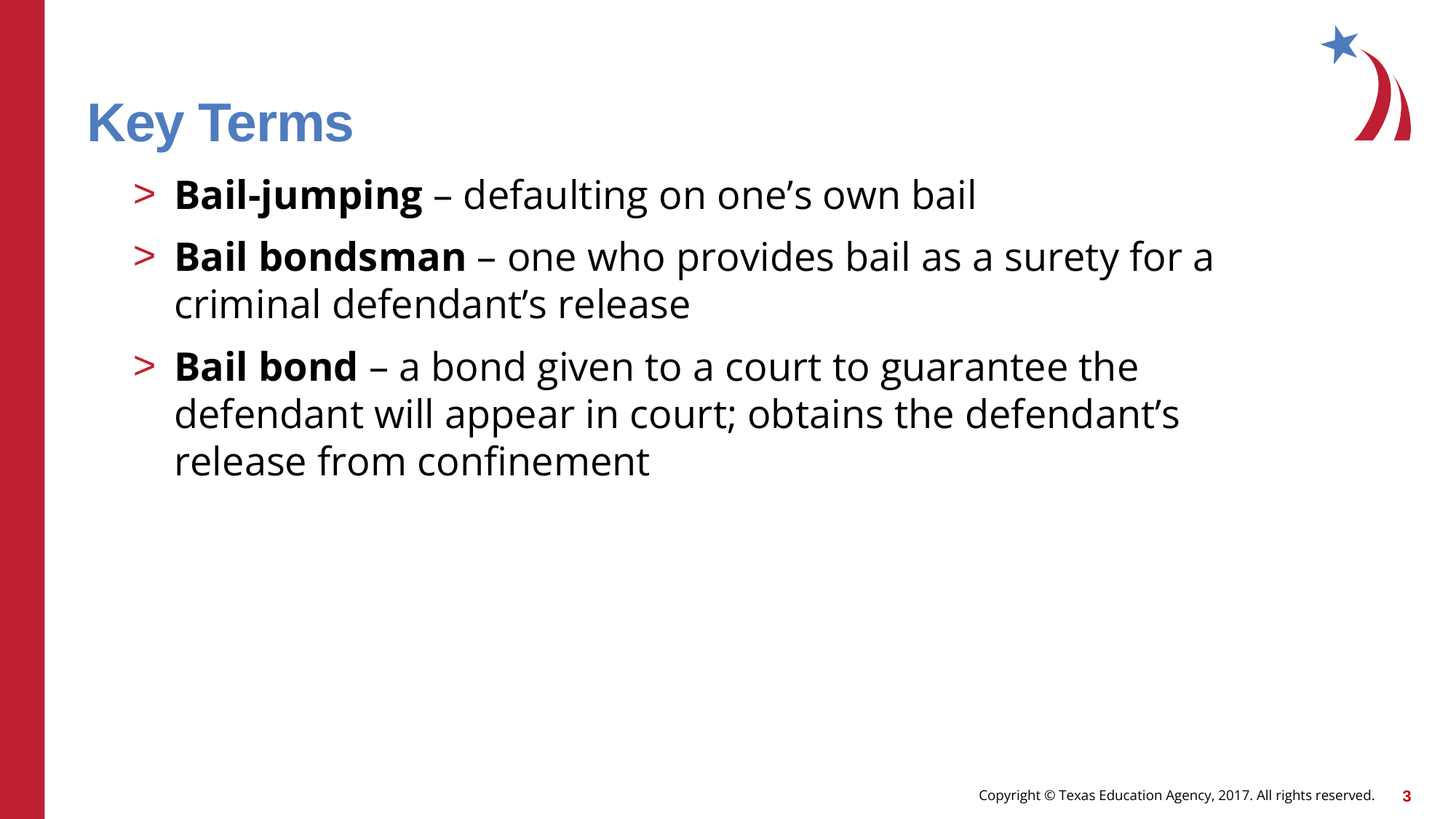

# Key Terms
Bail-jumping – defaulting on one’s own bail
Bail bondsman – one who provides bail as a surety for a criminal defendant’s release
Bail bond – a bond given to a court to guarantee the defendant will appear in court; obtains the defendant’s release from confinement